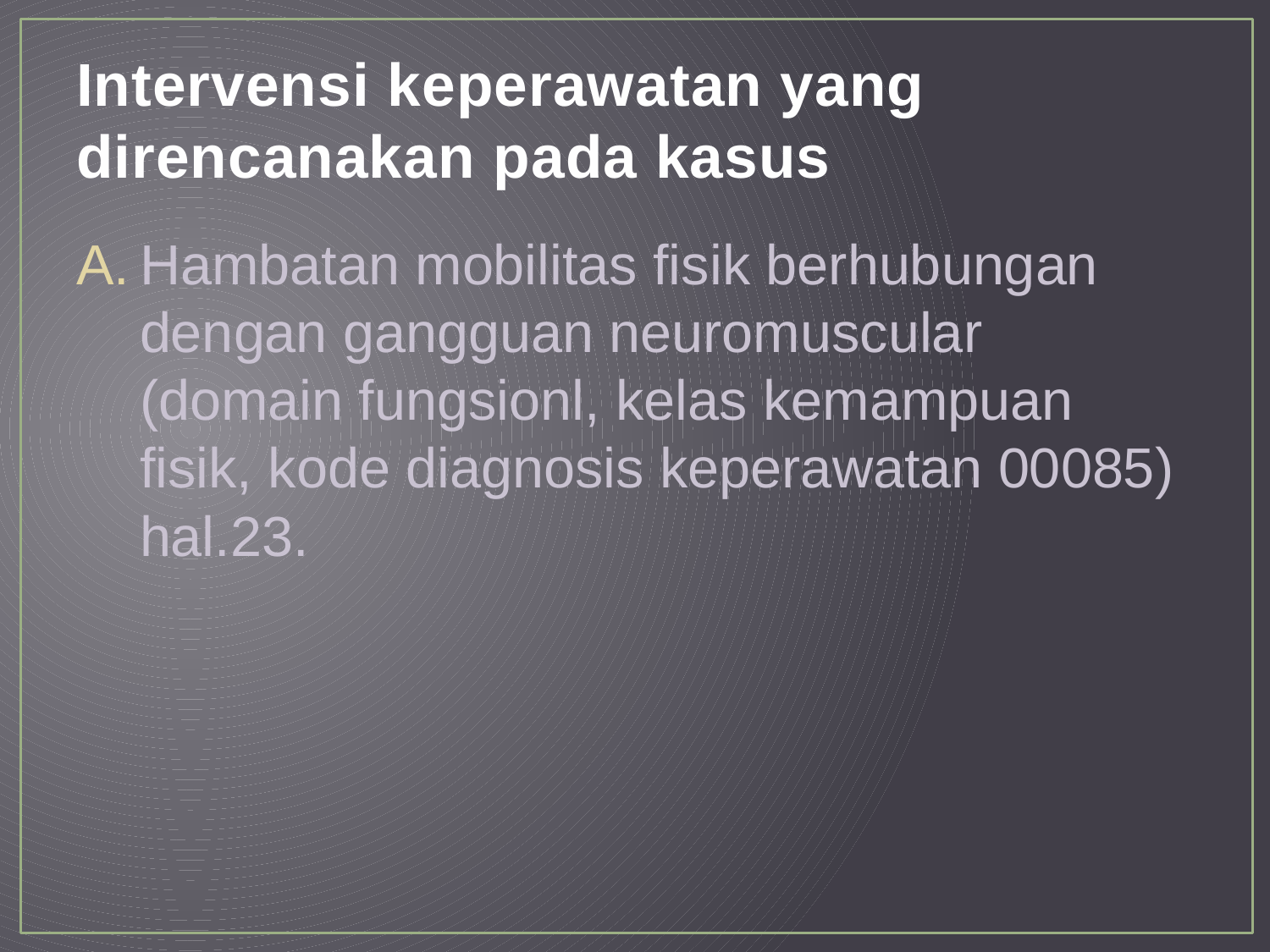

# Intervensi keperawatan yang direncanakan pada kasus
Hambatan mobilitas fisik berhubungan dengan gangguan neuromuscular (domain fungsionl, kelas kemampuan fisik, kode diagnosis keperawatan 00085) hal.23.